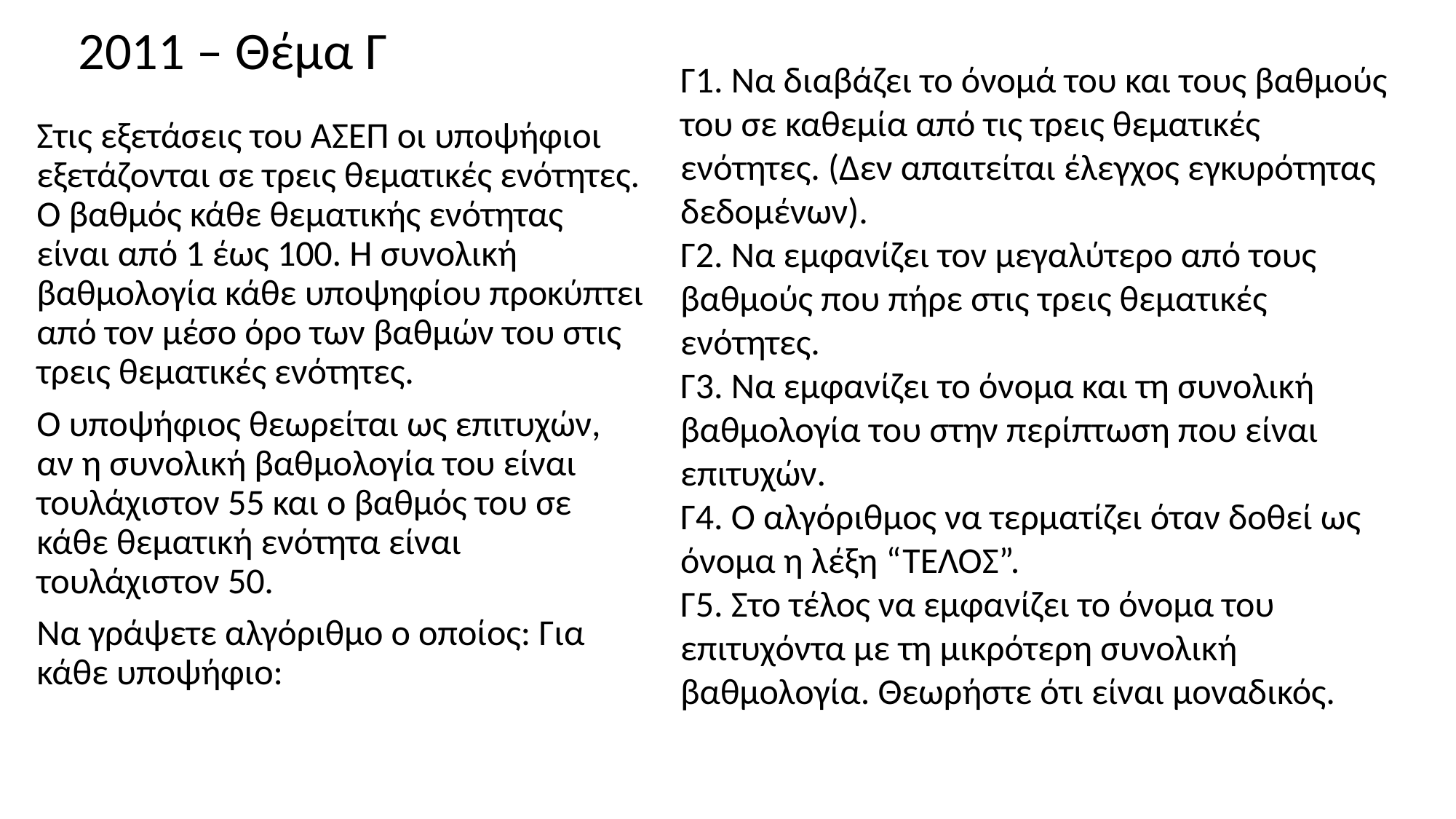

# 2011 – Θέμα Γ
Γ1. Να διαβάζει το όνομά του και τους βαθμούς του σε καθεμία από τις τρεις θεματικές ενότητες. (∆εν απαιτείται έλεγχος εγκυρότητας δεδομένων).
Γ2. Να εμφανίζει τον μεγαλύτερο από τους βαθμούς που πήρε στις τρεις θεματικές ενότητες.
Γ3. Να εμφανίζει το όνομα και τη συνολική βαθμολογία του στην περίπτωση που είναι επιτυχών.
Γ4. Ο αλγόριθμος να τερματίζει όταν δοθεί ως όνομα η λέξη “ΤΕΛΟΣ”.
Γ5. Στο τέλος να εμφανίζει το όνομα του επιτυχόντα με τη μικρότερη συνολική βαθμολογία. Θεωρήστε ότι είναι μοναδικός.

Στις εξετάσεις του ΑΣΕΠ οι υποψήφιοι εξετάζονται σε τρεις θεματικές ενότητες. Ο βαθμός κάθε θεματικής ενότητας είναι από 1 έως 100. Η συνολική βαθμολογία κάθε υποψηφίου προκύπτει από τον μέσο όρο των βαθμών του στις τρεις θεματικές ενότητες.
Ο υποψήφιος θεωρείται ως επιτυχών, αν η συνολική βαθμολογία του είναι τουλάχιστον 55 και ο βαθμός του σε κάθε θεματική ενότητα είναι τουλάχιστον 50.
Να γράψετε αλγόριθμο ο οποίος: Για κάθε υποψήφιο: